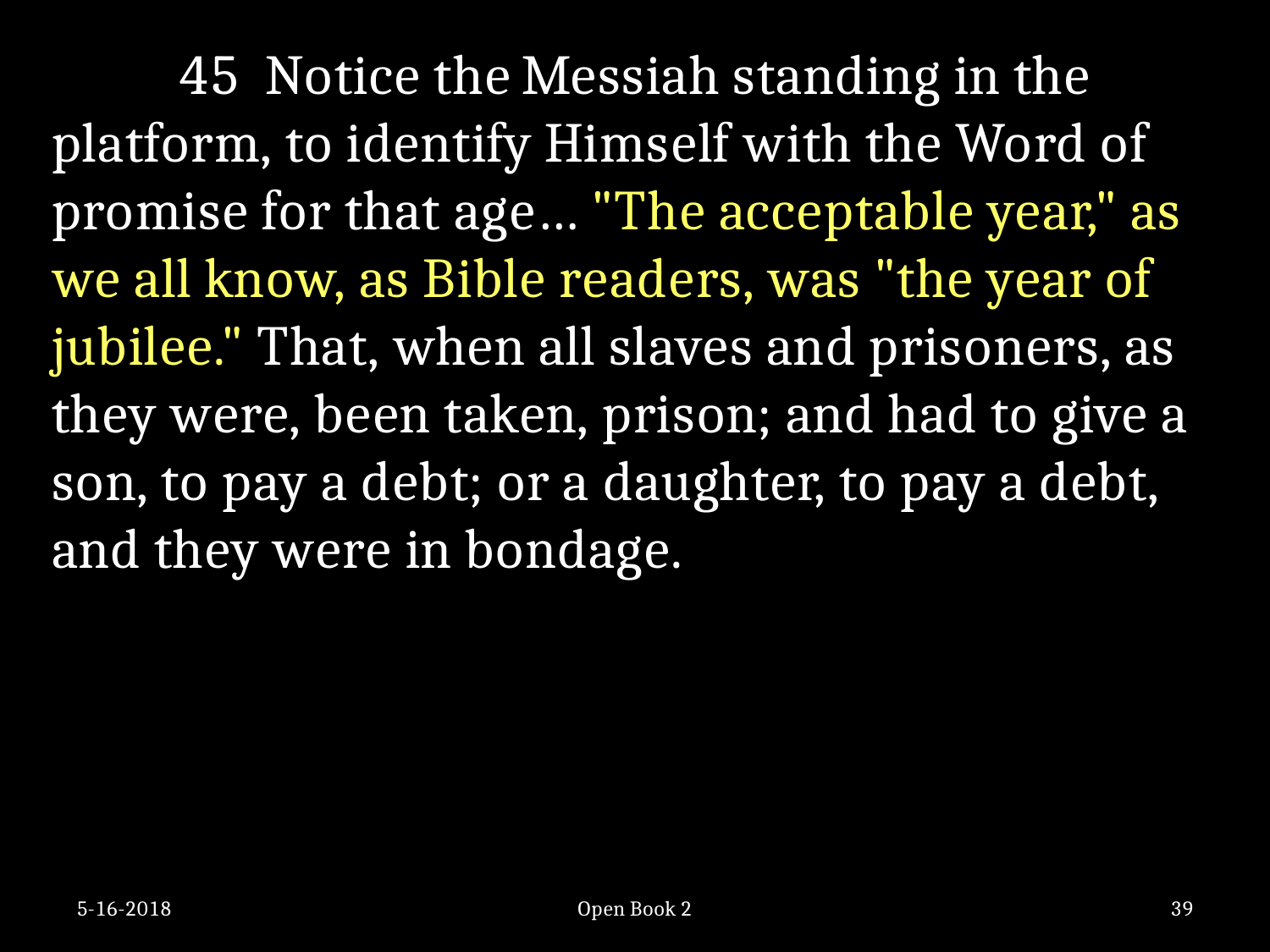

45  Notice the Messiah standing in the platform, to identify Himself with the Word of promise for that age… "The acceptable year," as we all know, as Bible readers, was "the year of jubilee." That, when all slaves and prisoners, as they were, been taken, prison; and had to give a son, to pay a debt; or a daughter, to pay a debt, and they were in bondage.

5-16-2018
Open Book 2
39